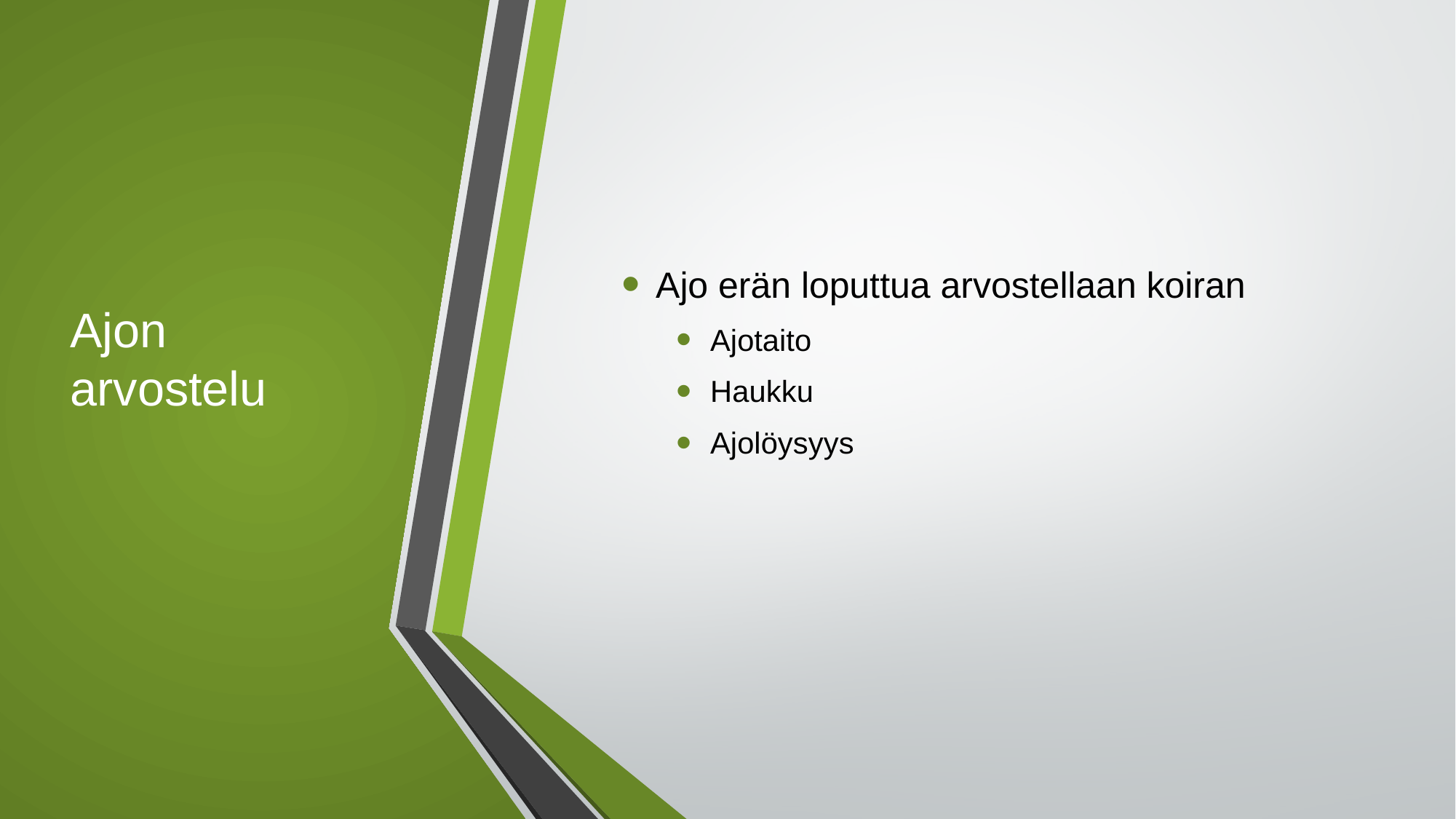

# Ajon arvostelu
Ajo erän loputtua arvostellaan koiran
Ajotaito
Haukku
Ajolöysyys